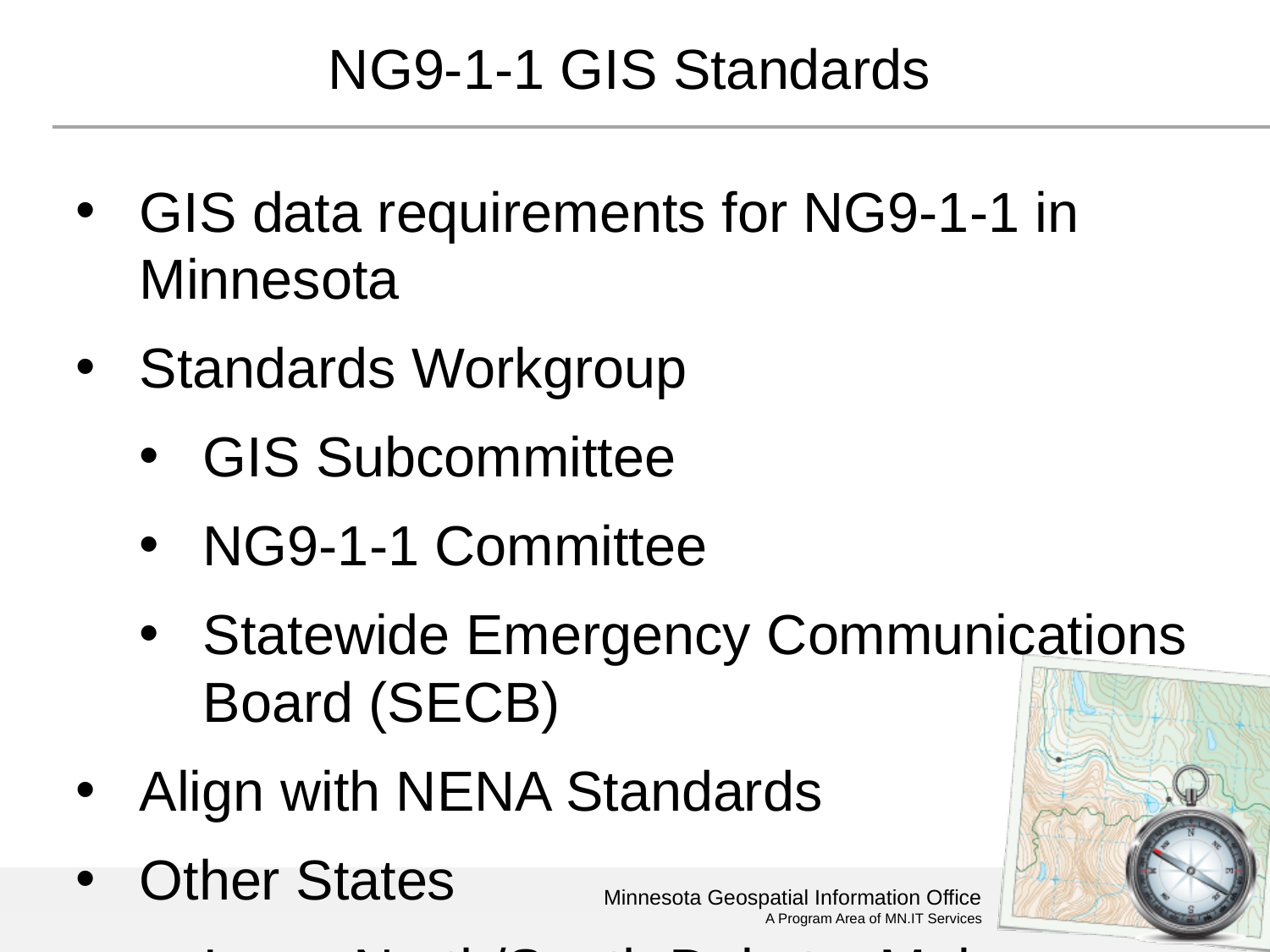

# NG9-1-1 GIS Standards
GIS data requirements for NG9-1-1 in Minnesota
Standards Workgroup
GIS Subcommittee
NG9-1-1 Committee
Statewide Emergency Communications Board (SECB)
Align with NENA Standards
Other States
Iowa, North/South Dakota, Maine